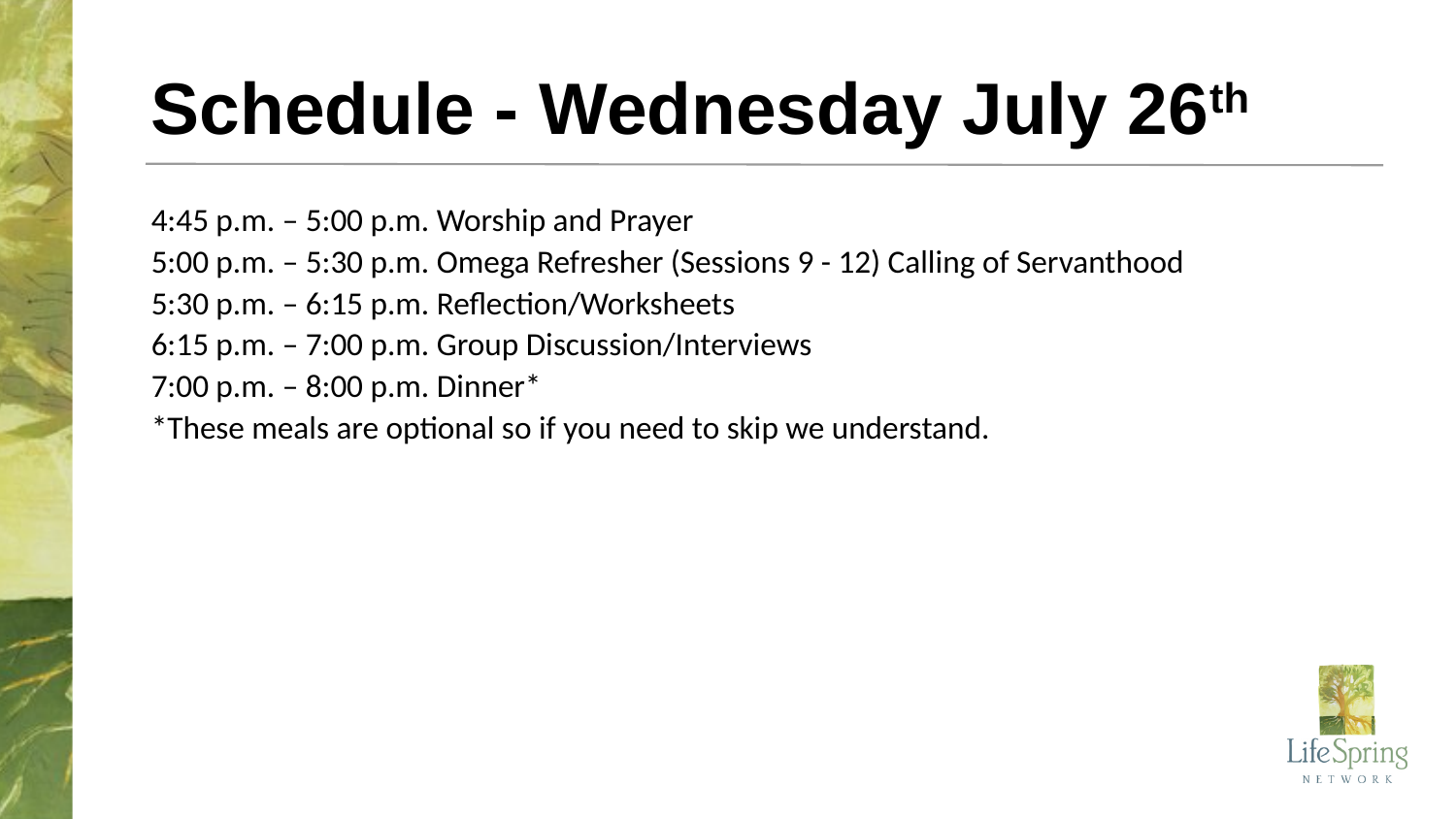

# Schedule - Wednesday July 26th
4:45 p.m. – 5:00 p.m. Worship and Prayer
5:00 p.m. – 5:30 p.m. Omega Refresher (Sessions 9 - 12) Calling of Servanthood
5:30 p.m. – 6:15 p.m. Reflection/Worksheets
6:15 p.m. – 7:00 p.m. Group Discussion/Interviews
7:00 p.m. – 8:00 p.m. Dinner*
*These meals are optional so if you need to skip we understand.